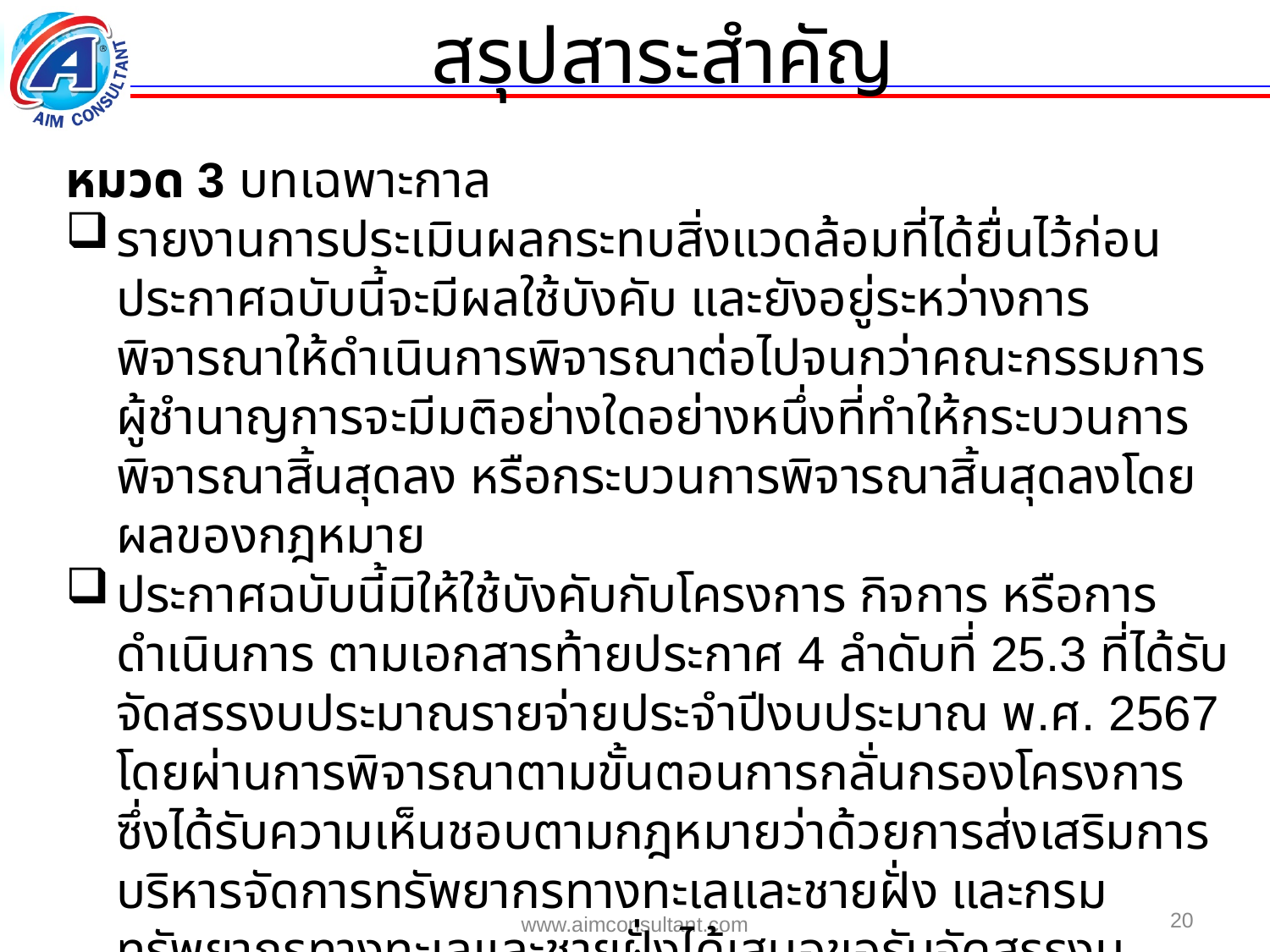

สรุปสาระสำคัญ
หมวด 3 บทเฉพาะกาล
รายงานการประเมินผลกระทบสิ่งแวดล้อมที่ได้ยื่นไว้ก่อนประกาศฉบับนี้จะมีผลใช้บังคับ และยังอยู่ระหว่างการพิจารณาให้ดำเนินการพิจารณาต่อไปจนกว่าคณะกรรมการผู้ชำนาญการจะมีมติอย่างใดอย่างหนึ่งที่ทำให้กระบวนการพิจารณาสิ้นสุดลง หรือกระบวนการพิจารณาสิ้นสุดลงโดยผลของกฎหมาย
ประกาศฉบับนี้มิให้ใช้บังคับกับโครงการ กิจการ หรือการดำเนินการ ตามเอกสารท้ายประกาศ 4 ลำดับที่ 25.3 ที่ได้รับจัดสรรงบประมาณรายจ่ายประจำปีงบประมาณ พ.ศ. 2567 โดยผ่านการพิจารณาตามขั้นตอนการกลั่นกรองโครงการซึ่งได้รับความเห็นชอบตามกฎหมายว่าด้วยการส่งเสริมการบริหารจัดการทรัพยากรทางทะเลและชายฝั่ง และกรมทรัพยากรทางทะเลและชายฝั่งได้เสนอขอรับจัดสรรงบประมาณรายจ่ายประจำปีงบประมาณ พ.ศ. 2567 ต่อสำนักงบประมาณแล้วก่อนที่ประกาศมีผลใช้บังคับ
20
www.aimconsultant.com